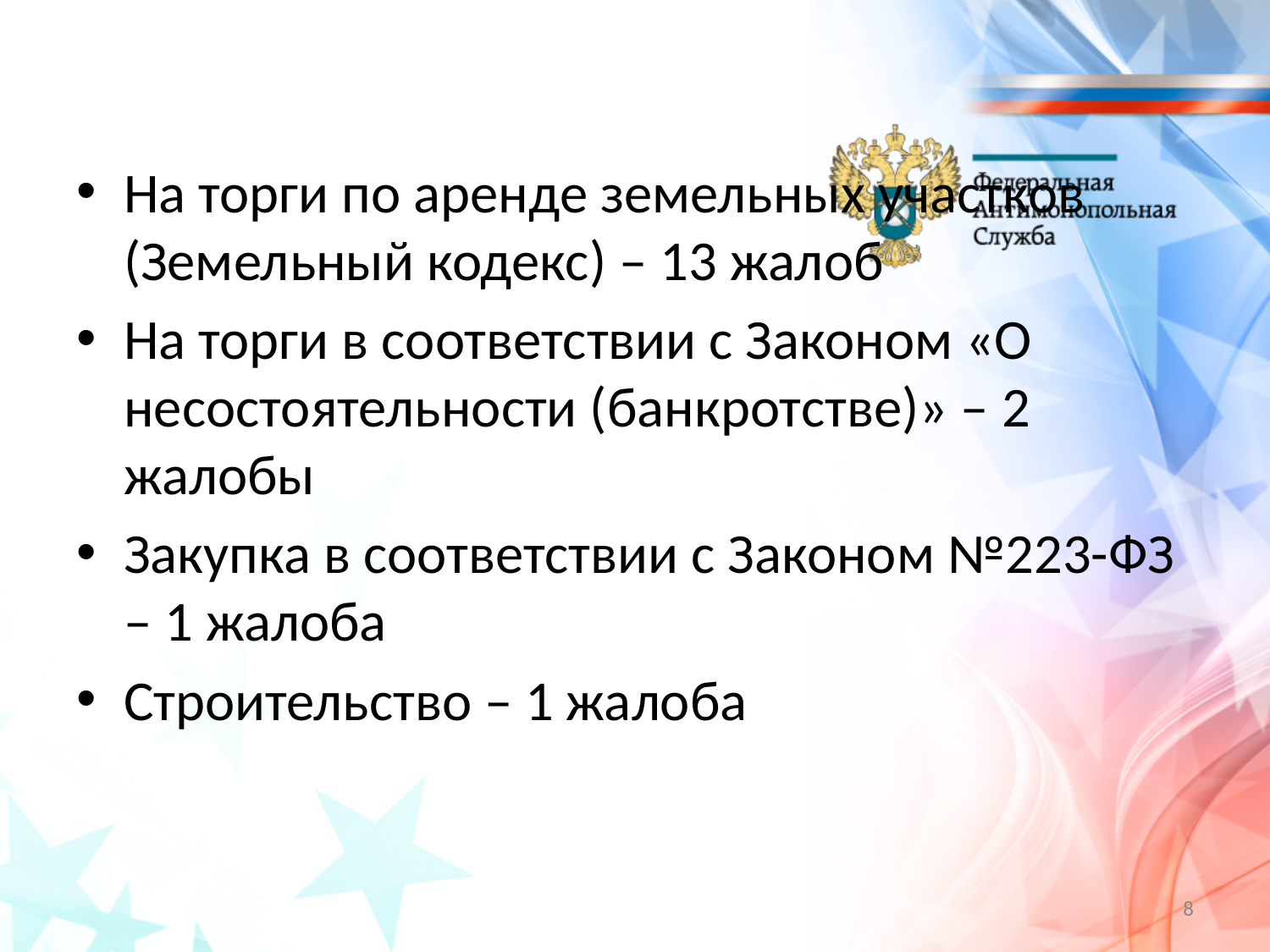

#
На торги по аренде земельных участков (Земельный кодекс) – 13 жалоб
На торги в соответствии с Законом «О несостоятельности (банкротстве)» – 2 жалобы
Закупка в соответствии с Законом №223-ФЗ – 1 жалоба
Строительство – 1 жалоба
8